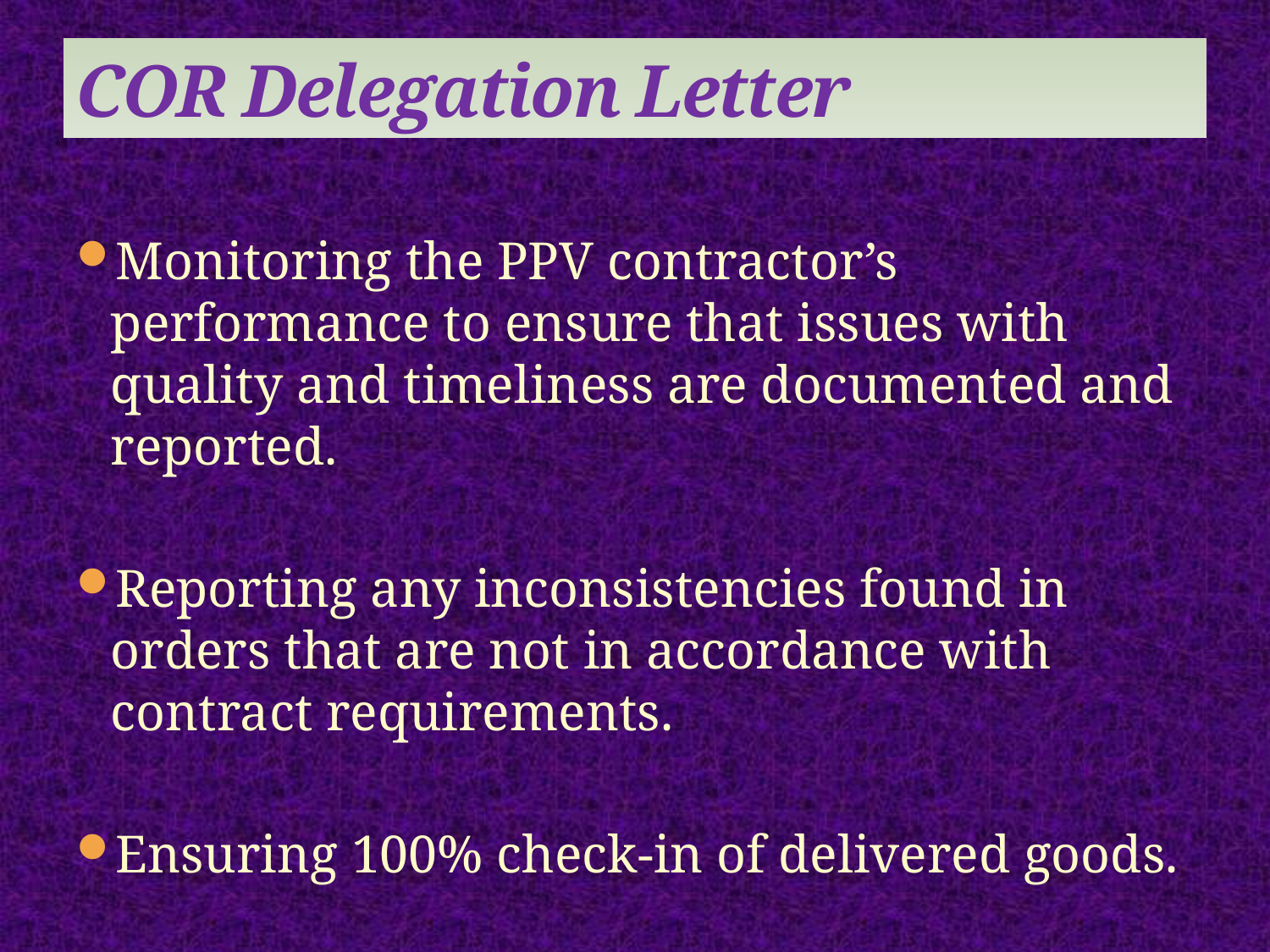

# COR Delegation Letter
Monitoring the PPV contractor’s performance to ensure that issues with quality and timeliness are documented and reported.

Reporting any inconsistencies found in orders that are not in accordance with contract requirements.

Ensuring 100% check-in of delivered goods.